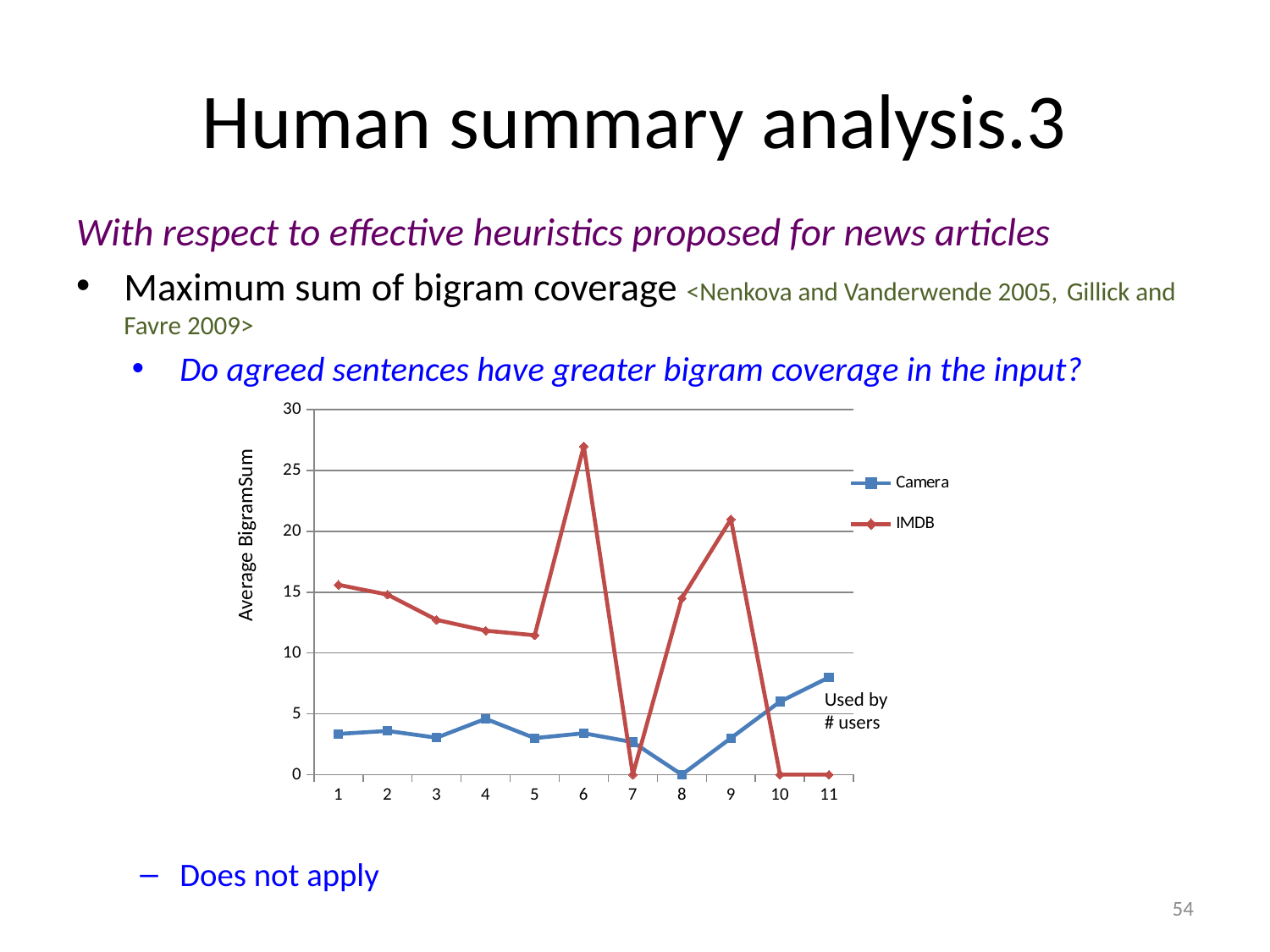

# Human summary analysis.3
With respect to effective heuristics proposed for news articles
Maximum sum of bigram coverage <Nenkova and Vanderwende 2005, Gillick and Favre 2009>
Do agreed sentences have greater bigram coverage in the input?

Does not apply

### Chart

| Category | Camera | IMDB |
|---|---|---|
Average BigramSum
Used by
# users
54